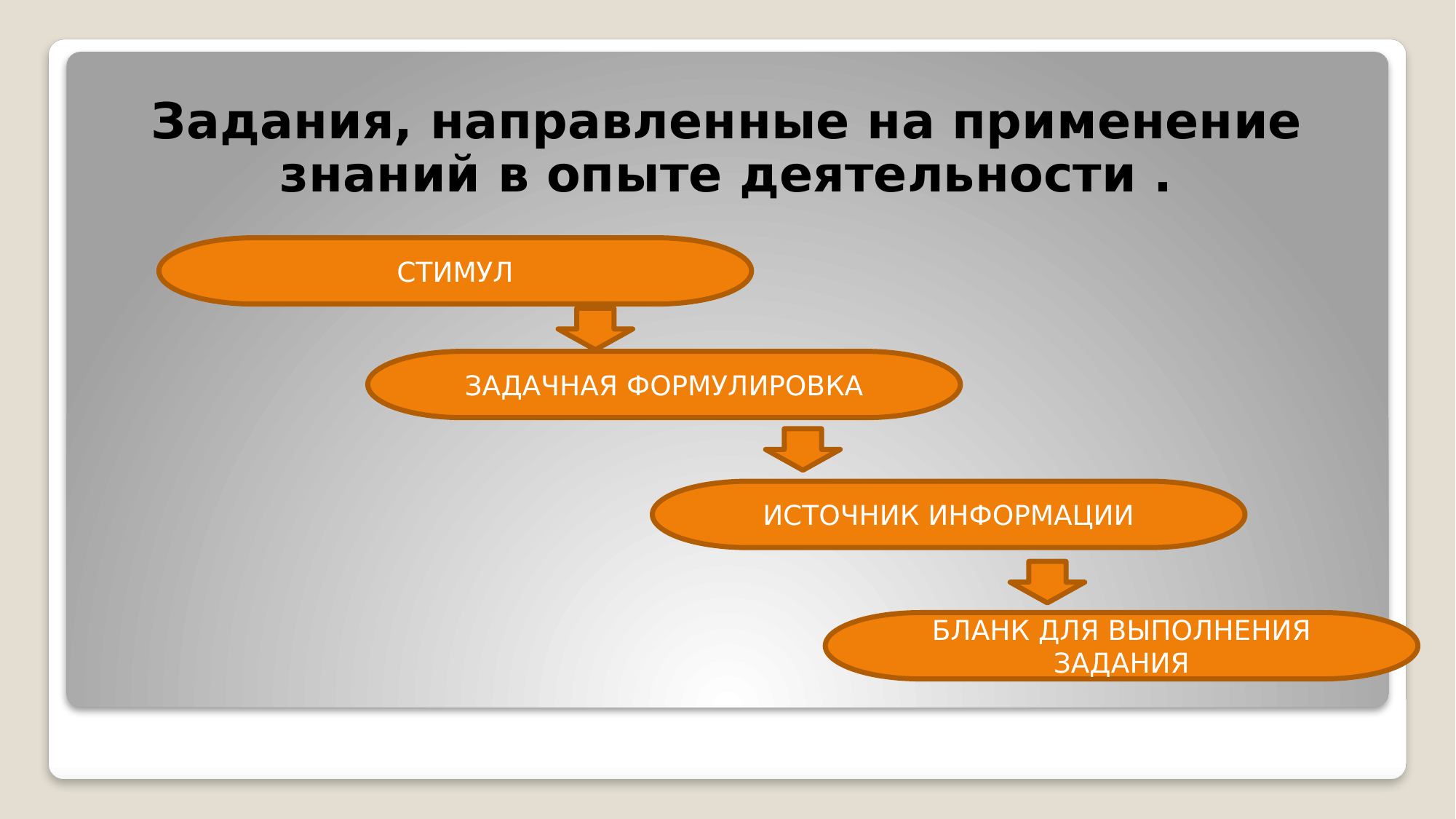

Задания, направленные на применение знаний в опыте деятельности .
СТИМУЛ

ЗАДАЧНАЯ ФОРМУЛИРОВКА

ИСТОЧНИК ИНФОРМАЦИИ

#
БЛАНК ДЛЯ ВЫПОЛНЕНИЯ ЗАДАНИЯ